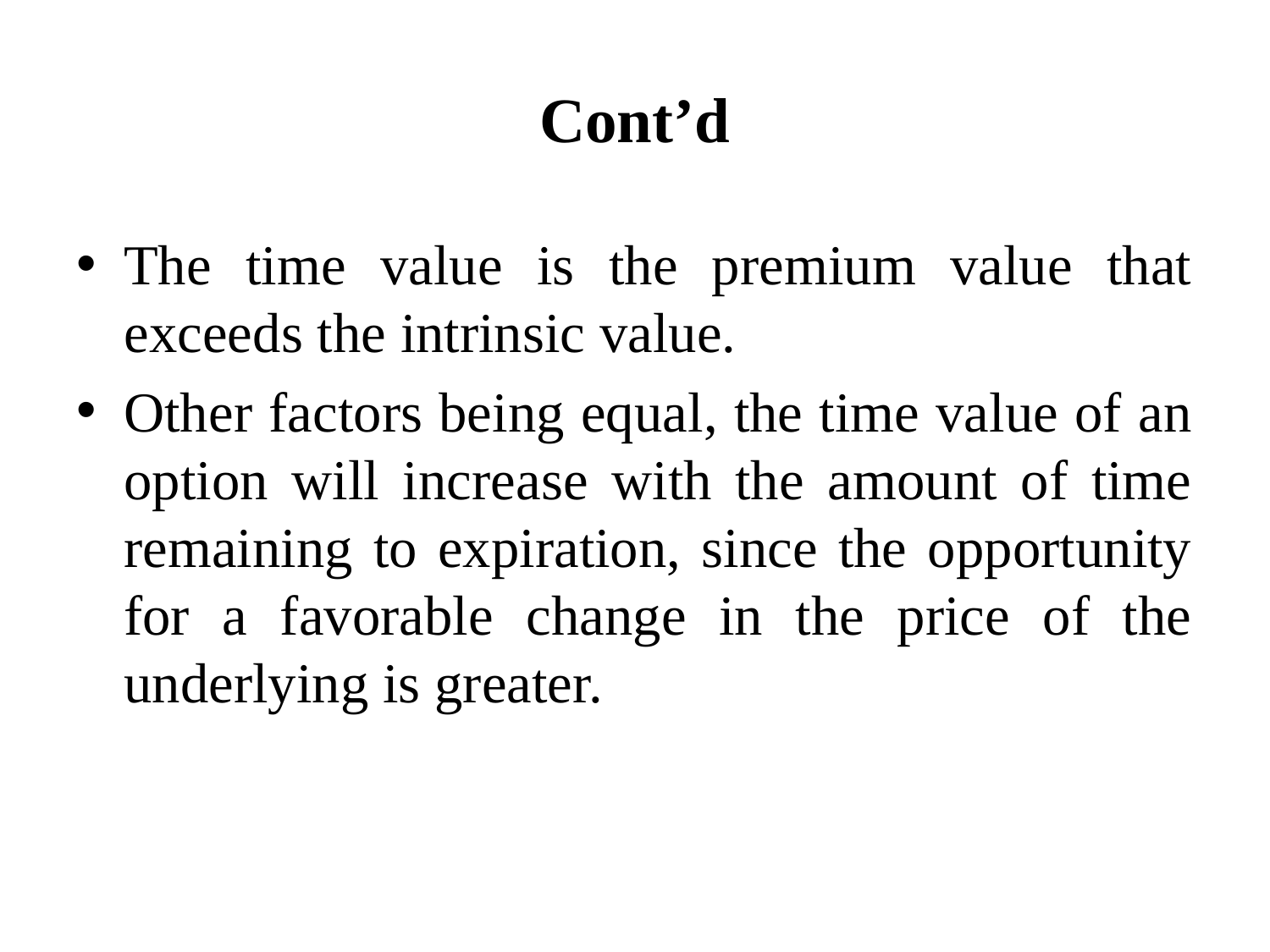

# Cont’d
The time value is the premium value that exceeds the intrinsic value.
Other factors being equal, the time value of an option will increase with the amount of time remaining to expiration, since the opportunity for a favorable change in the price of the underlying is greater.